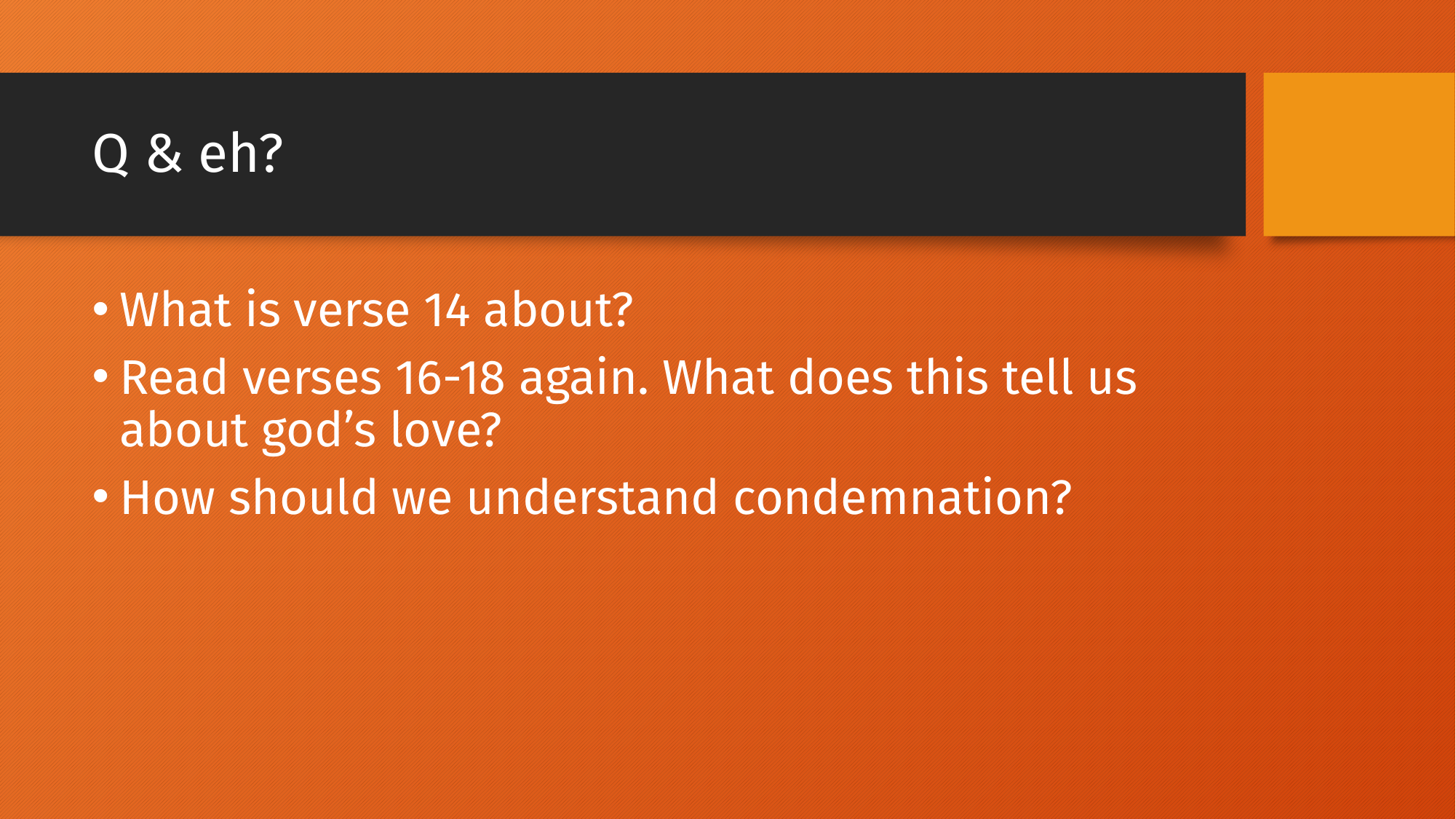

# Q & eh?
What is verse 14 about?
Read verses 16-18 again. What does this tell us about god’s love?
How should we understand condemnation?